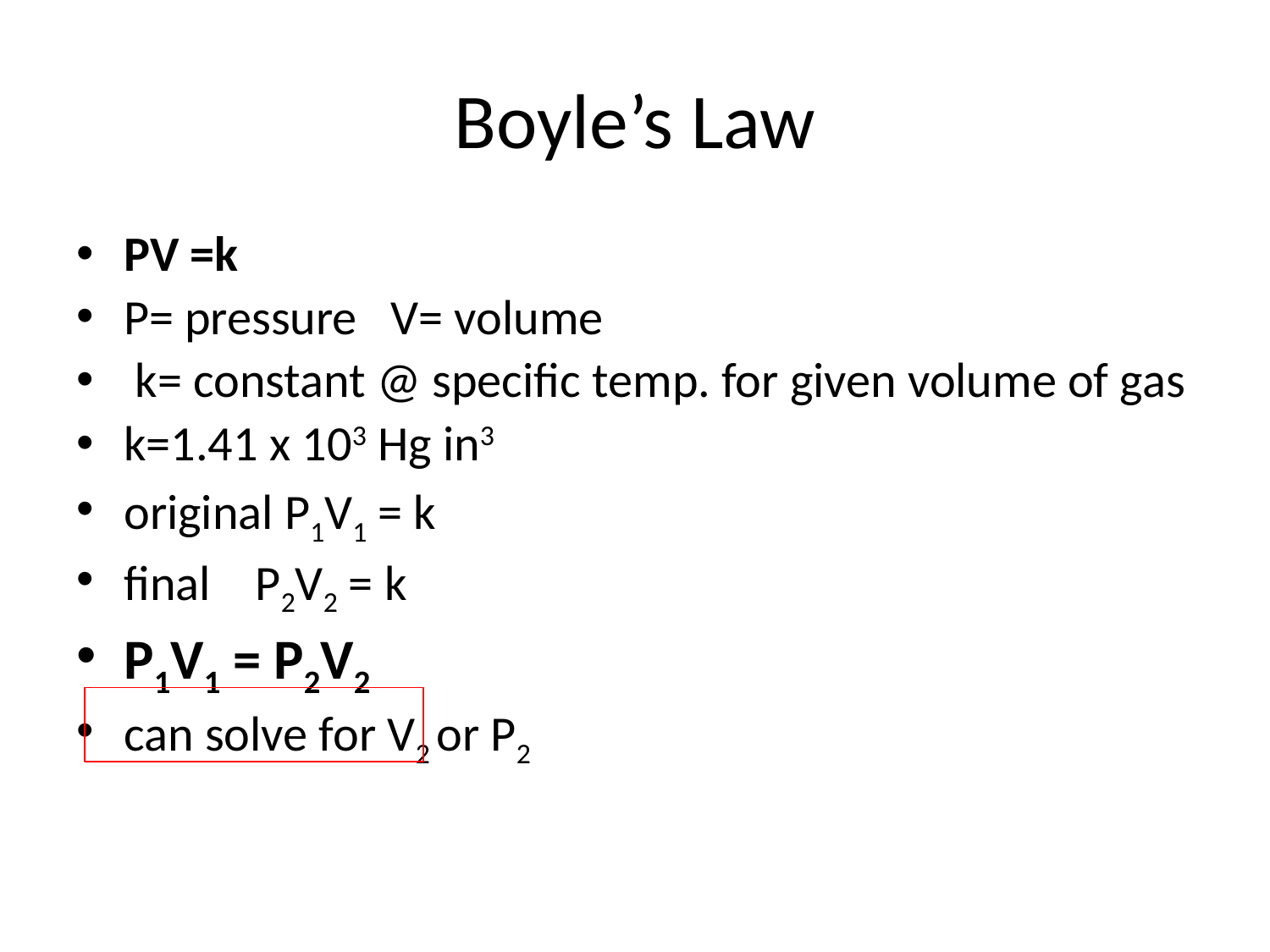

# Boyle’s Law
PV =k
P= pressure   V= volume
 k= constant @ specific temp. for given volume of gas
k=1.41 x 103 Hg in3
original P1V1 = k
final    P2V2 = k
P1V1 = P2V2
can solve for V2 or P2